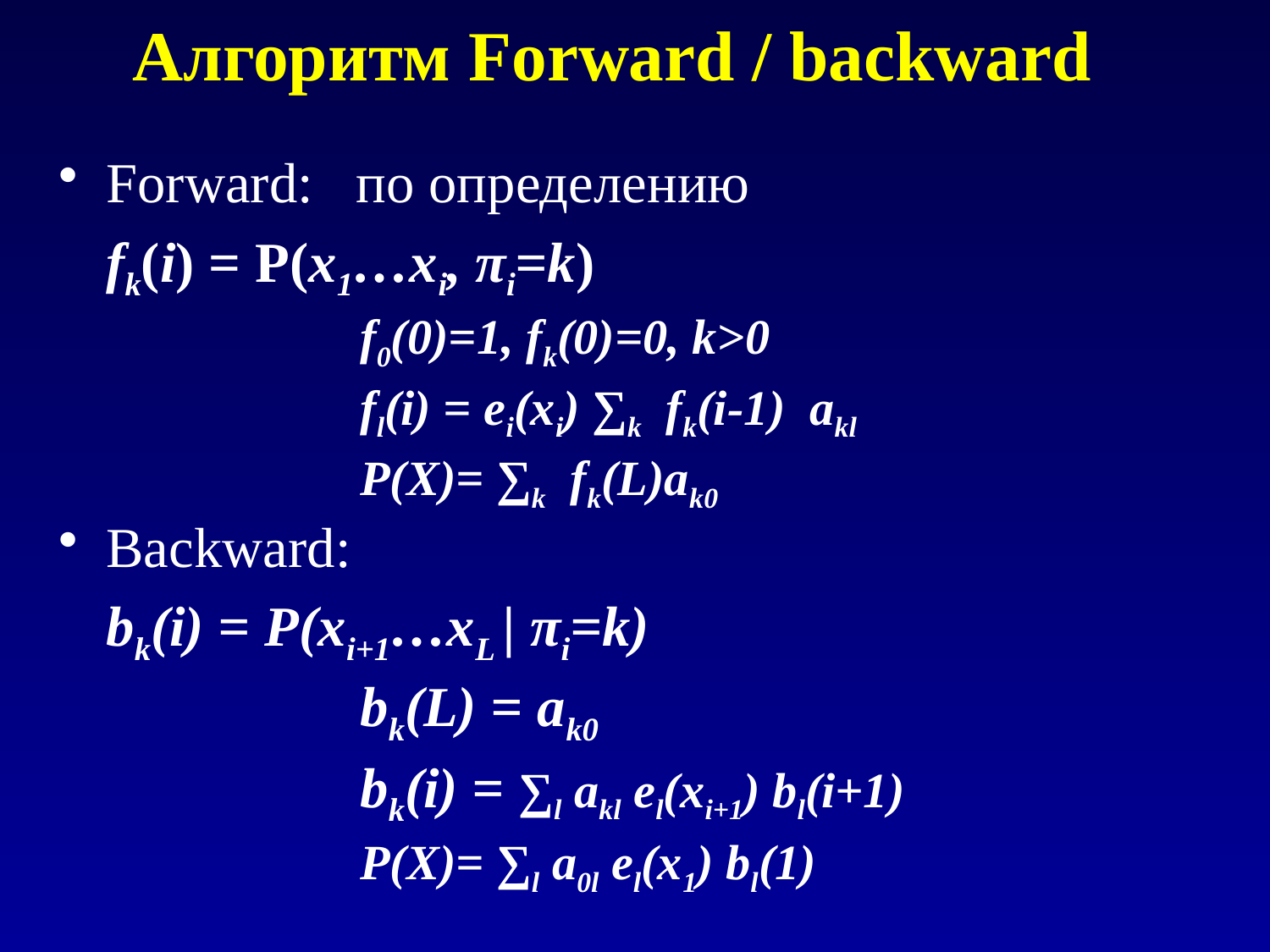

# Алгоритм Forward / backward
Forward:   по определению
	fk(i) = P(x1…xi, πi=k)
    		f0(0)=1, fk(0)=0, k>0
			fl(i) = ei(xi) ∑k  fk(i-1)  akl
			P(X)= ∑k  fk(L)ak0
Backward:
	bk(i) = P(xi+1…xL | πi=k)
			bk(L) = ak0
			bk(i) = ∑l akl el(xi+1) bl(i+1)
			P(X)= ∑l a0l el(x1) bl(1)